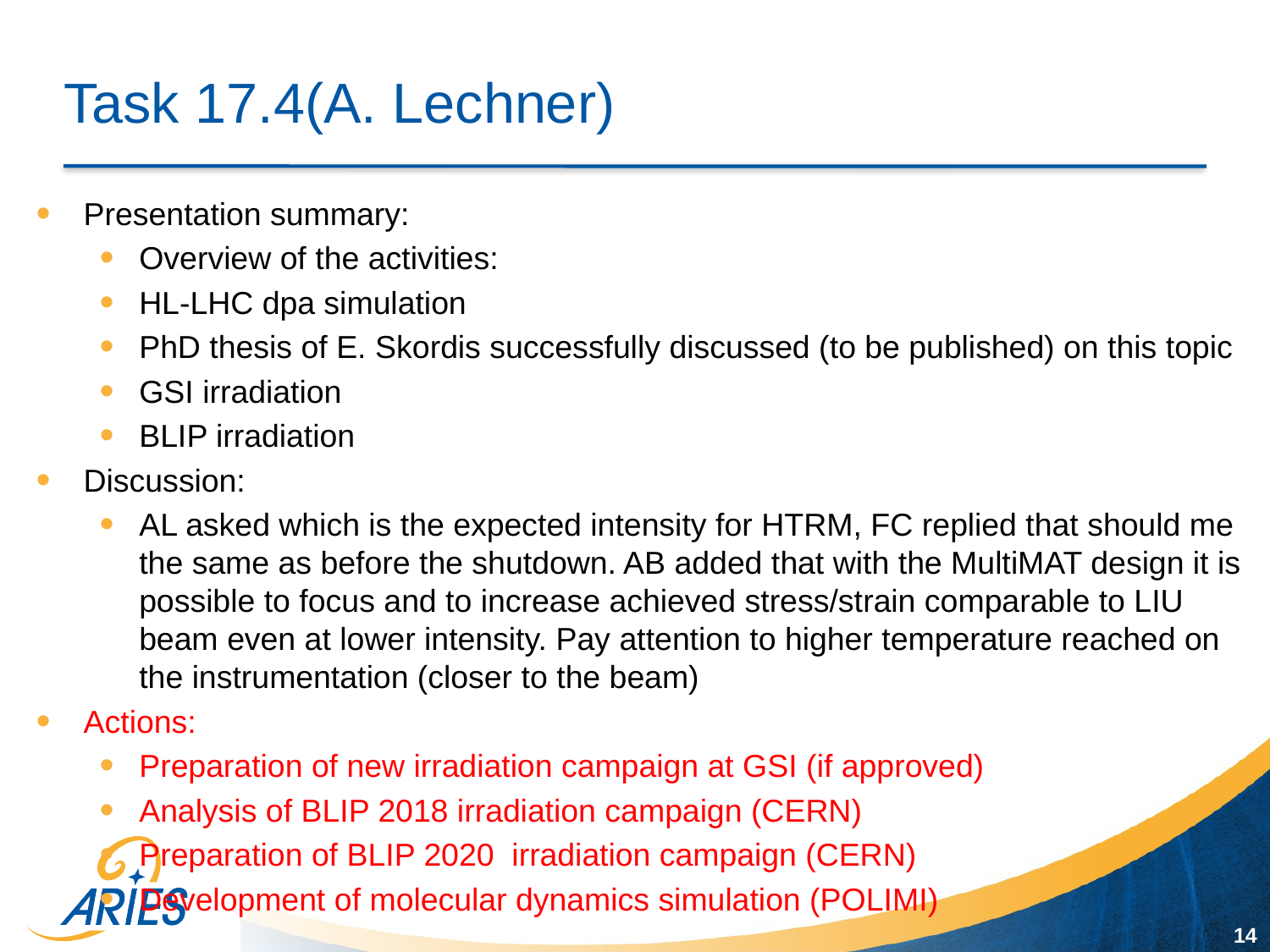

# Task 17.4(A. Lechner)
Presentation summary:
Overview of the activities:
HL-LHC dpa simulation
PhD thesis of E. Skordis successfully discussed (to be published) on this topic
GSI irradiation
BLIP irradiation
Discussion:
AL asked which is the expected intensity for HTRM, FC replied that should me the same as before the shutdown. AB added that with the MultiMAT design it is possible to focus and to increase achieved stress/strain comparable to LIU beam even at lower intensity. Pay attention to higher temperature reached on the instrumentation (closer to the beam)
Actions:
Preparation of new irradiation campaign at GSI (if approved)
Analysis of BLIP 2018 irradiation campaign (CERN)
Preparation of BLIP 2020  irradiation campaign (CERN)
Development of molecular dynamics simulation (POLIMI)

14